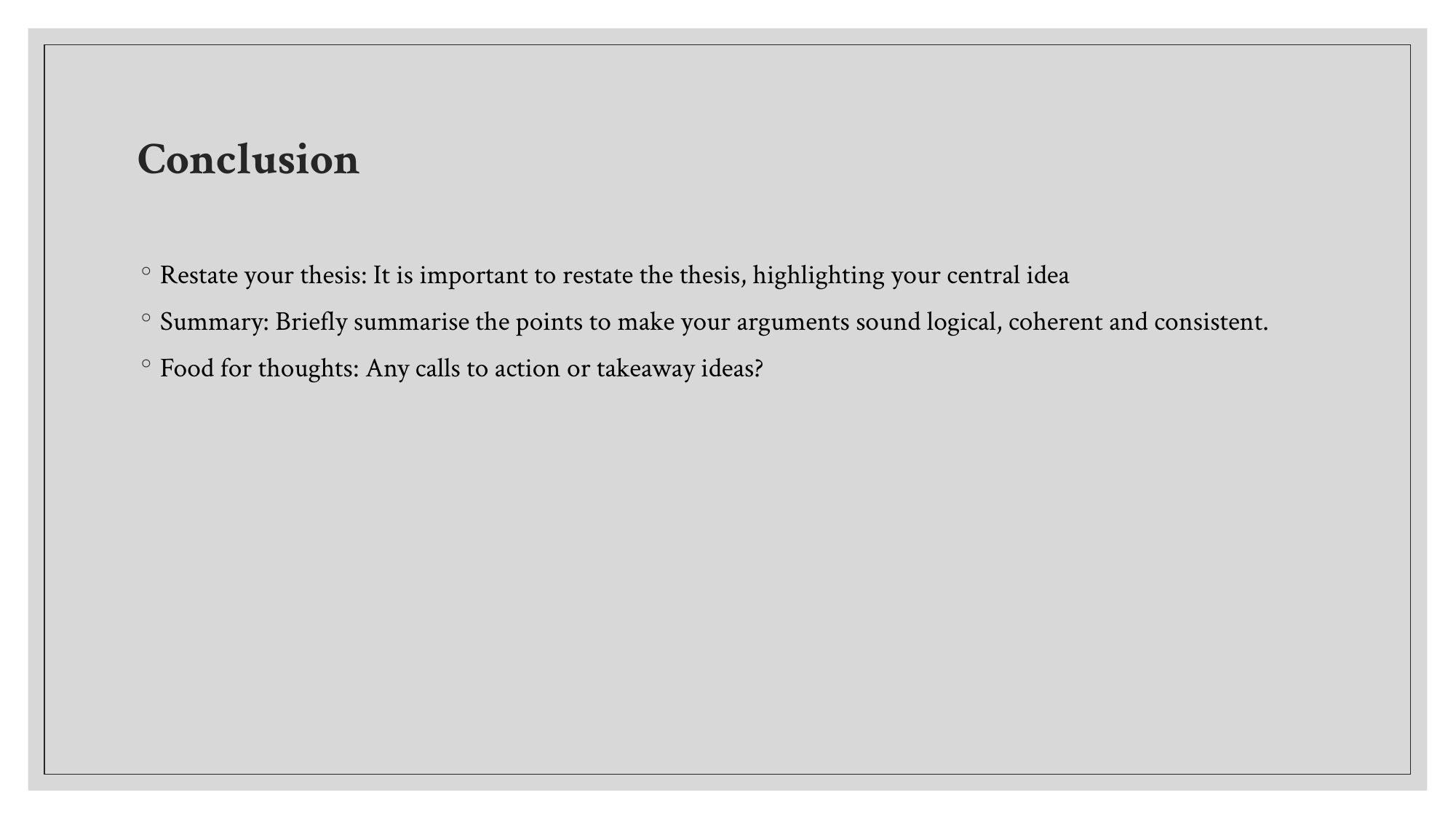

# Conclusion
Restate your thesis: It is important to restate the thesis, highlighting your central idea
Summary: Briefly summarise the points to make your arguments sound logical, coherent and consistent.
Food for thoughts: Any calls to action or takeaway ideas?